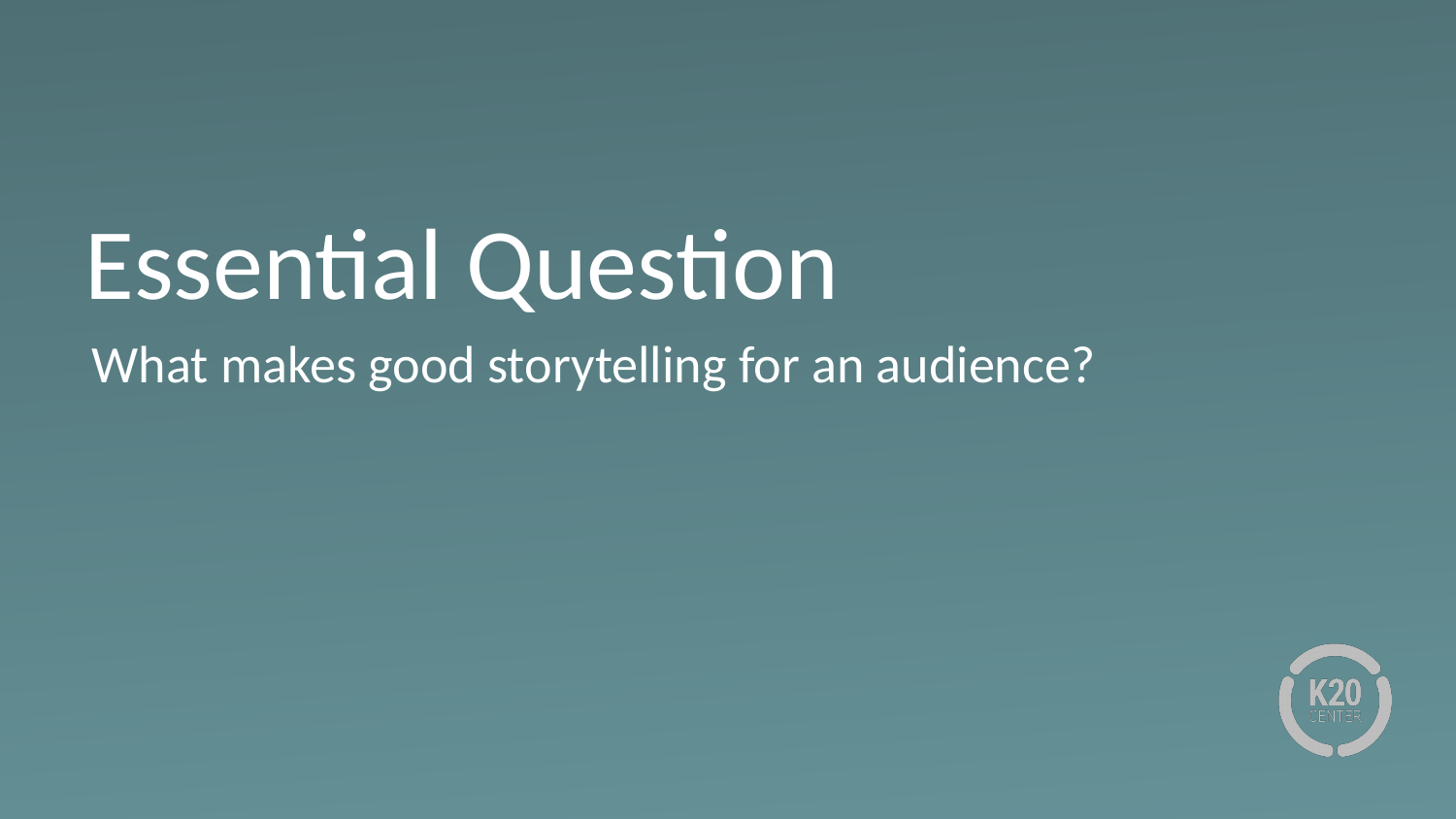

# Essential Question
What makes good storytelling for an audience?